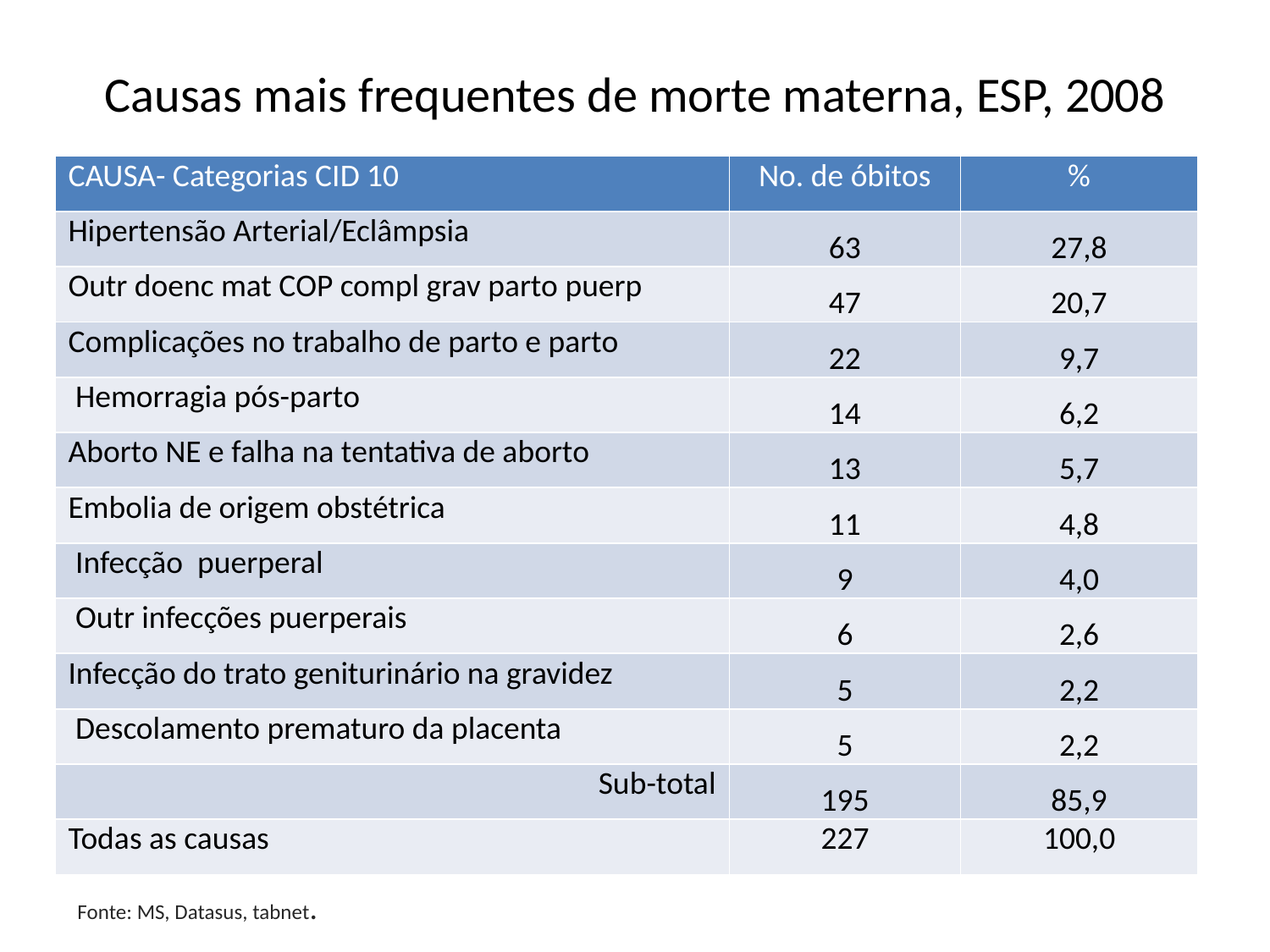

# Causas mais frequentes de morte materna, ESP, 2008
| CAUSA- Categorias CID 10 | No. de óbitos | % |
| --- | --- | --- |
| Hipertensão Arterial/Eclâmpsia | 63 | 27,8 |
| Outr doenc mat COP compl grav parto puerp | 47 | 20,7 |
| Complicações no trabalho de parto e parto | 22 | 9,7 |
| Hemorragia pós-parto | 14 | 6,2 |
| Aborto NE e falha na tentativa de aborto | 13 | 5,7 |
| Embolia de origem obstétrica | 11 | 4,8 |
| Infecção puerperal | 9 | 4,0 |
| Outr infecções puerperais | 6 | 2,6 |
| Infecção do trato geniturinário na gravidez | 5 | 2,2 |
| Descolamento prematuro da placenta | 5 | 2,2 |
| Sub-total | 195 | 85,9 |
| Todas as causas | 227 | 100,0 |
Fonte: MS, Datasus, tabnet.